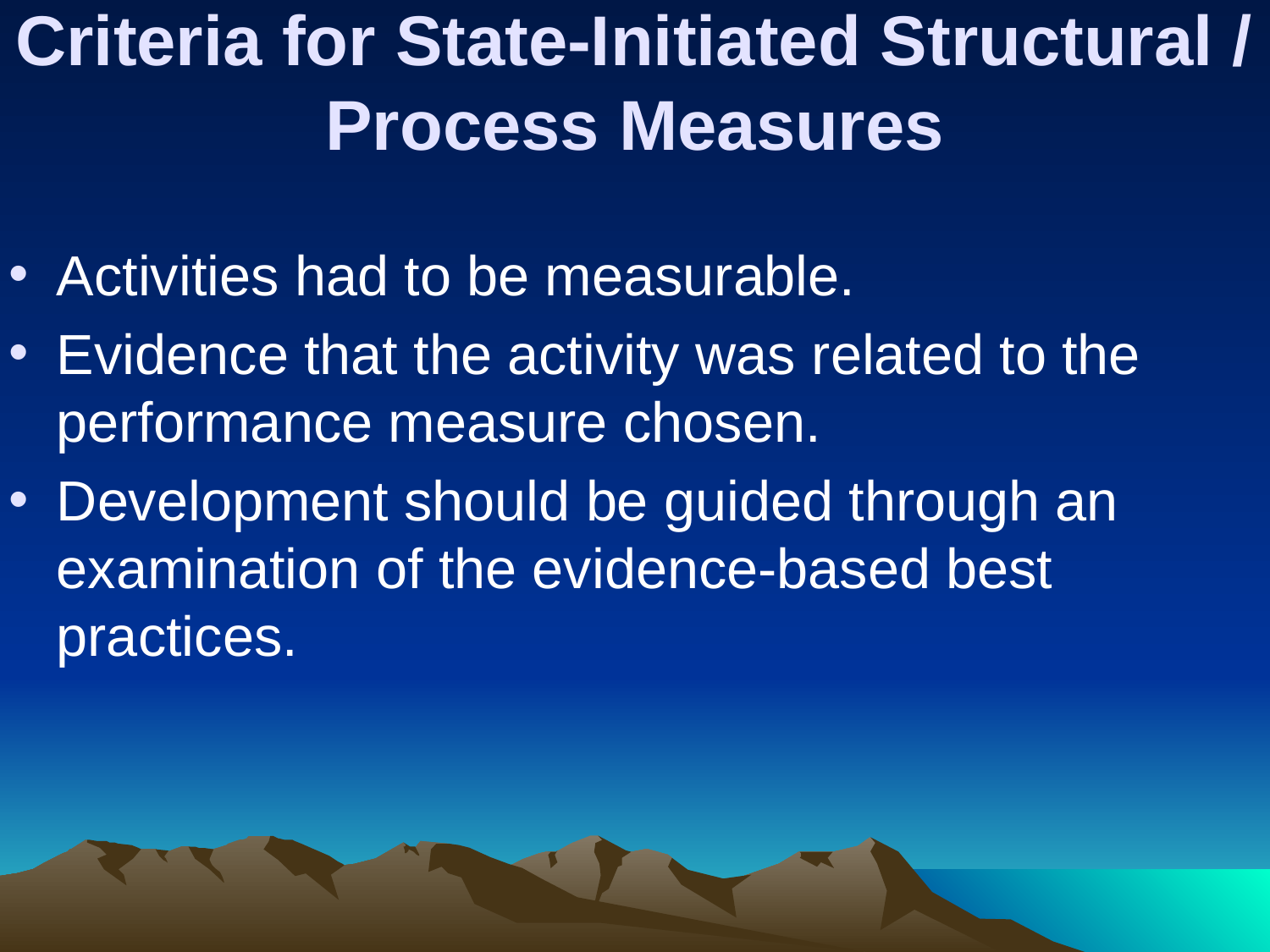

# Criteria for State-Initiated Structural / Process Measures
Activities had to be measurable.
Evidence that the activity was related to the performance measure chosen.
Development should be guided through an examination of the evidence-based best practices.